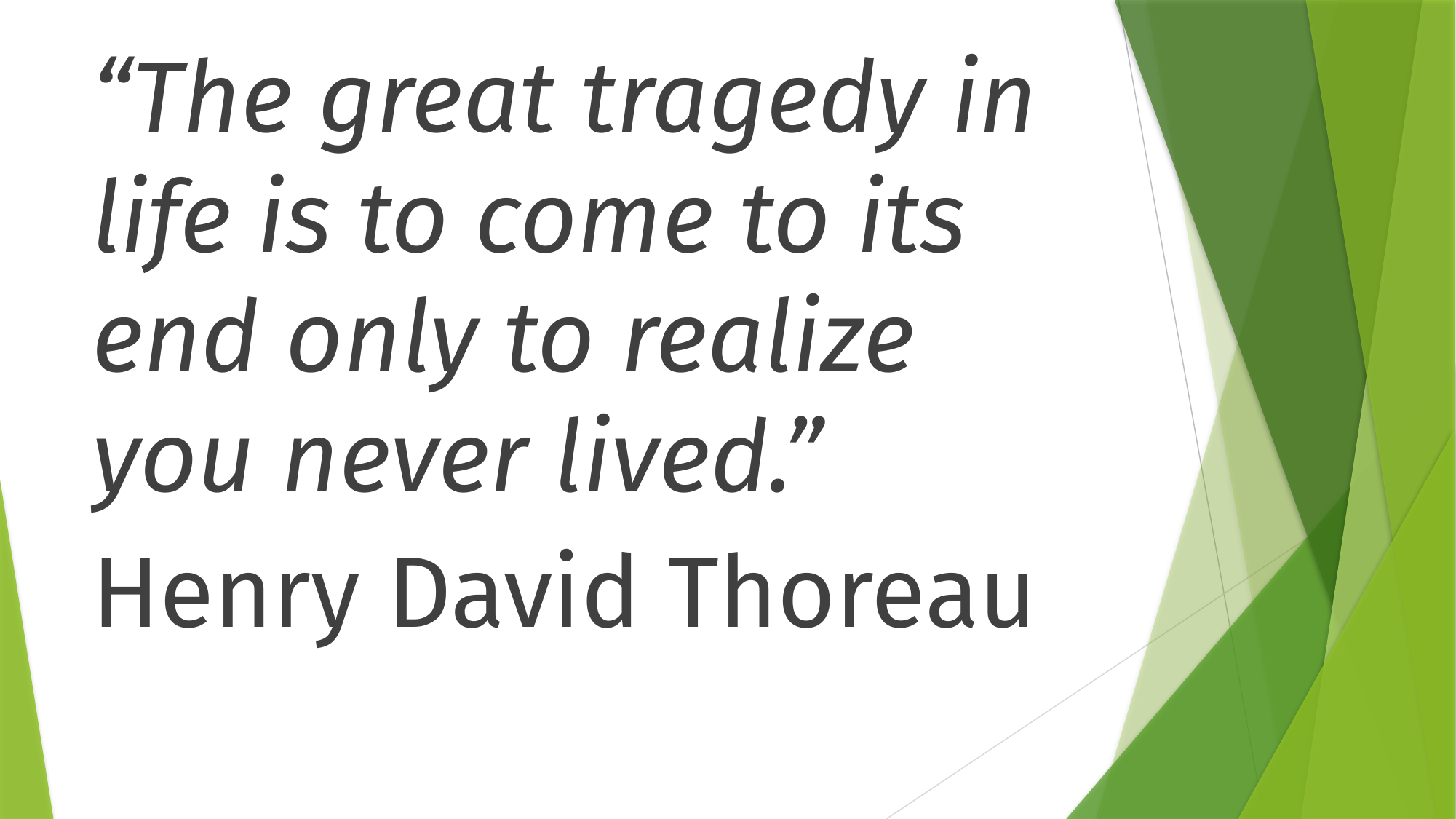

#
“The great tragedy in life is to come to its end only to realize you never lived.”
Henry David Thoreau